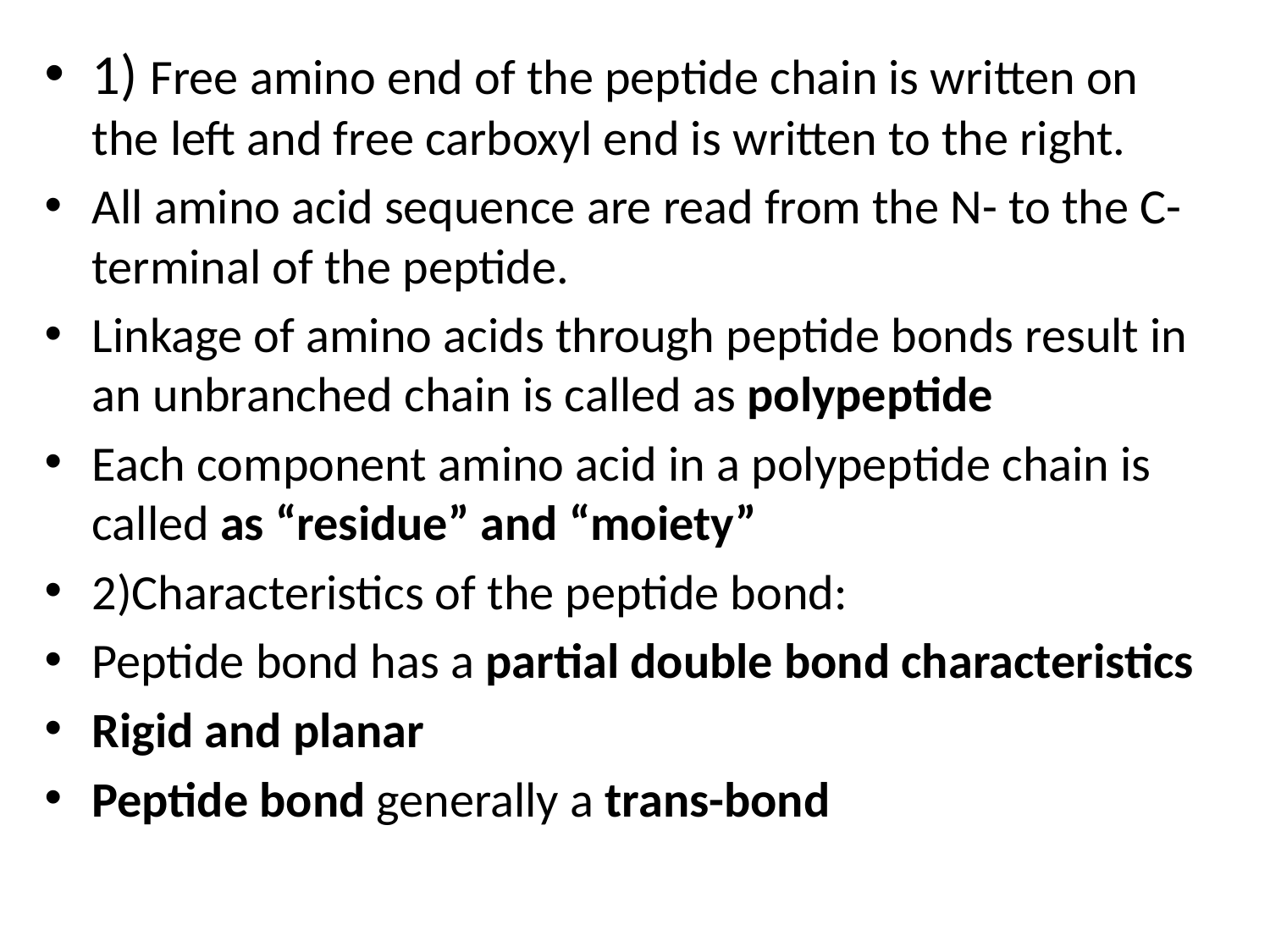

1) Free amino end of the peptide chain is written on the left and free carboxyl end is written to the right.
All amino acid sequence are read from the N- to the C-terminal of the peptide.
Linkage of amino acids through peptide bonds result in an unbranched chain is called as polypeptide
Each component amino acid in a polypeptide chain is called as “residue” and “moiety”
2)Characteristics of the peptide bond:
Peptide bond has a partial double bond characteristics
Rigid and planar
Peptide bond generally a trans-bond